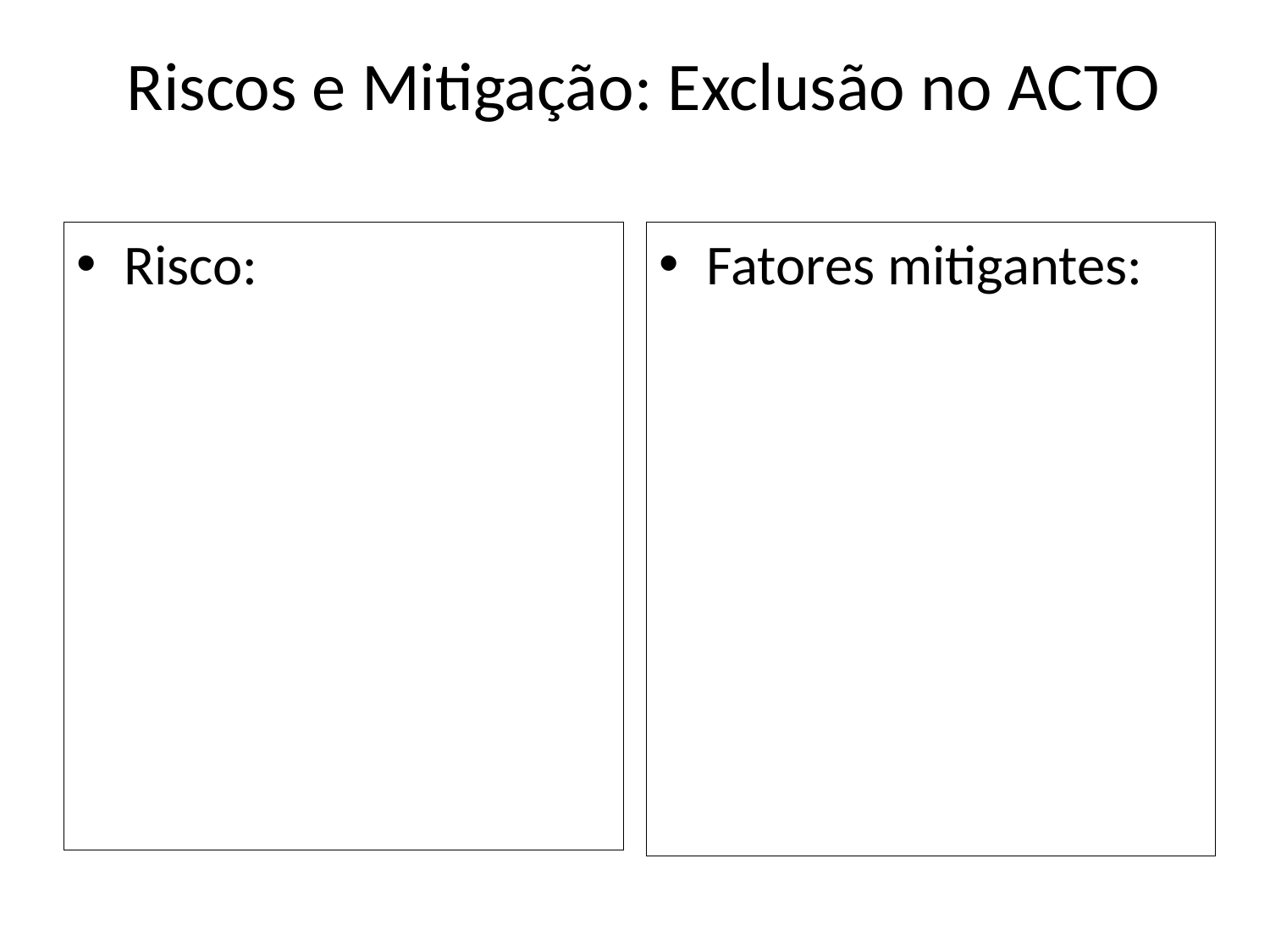

# Riscos e Mitigação: Exclusão no ACTO
Risco:
Fatores mitigantes: